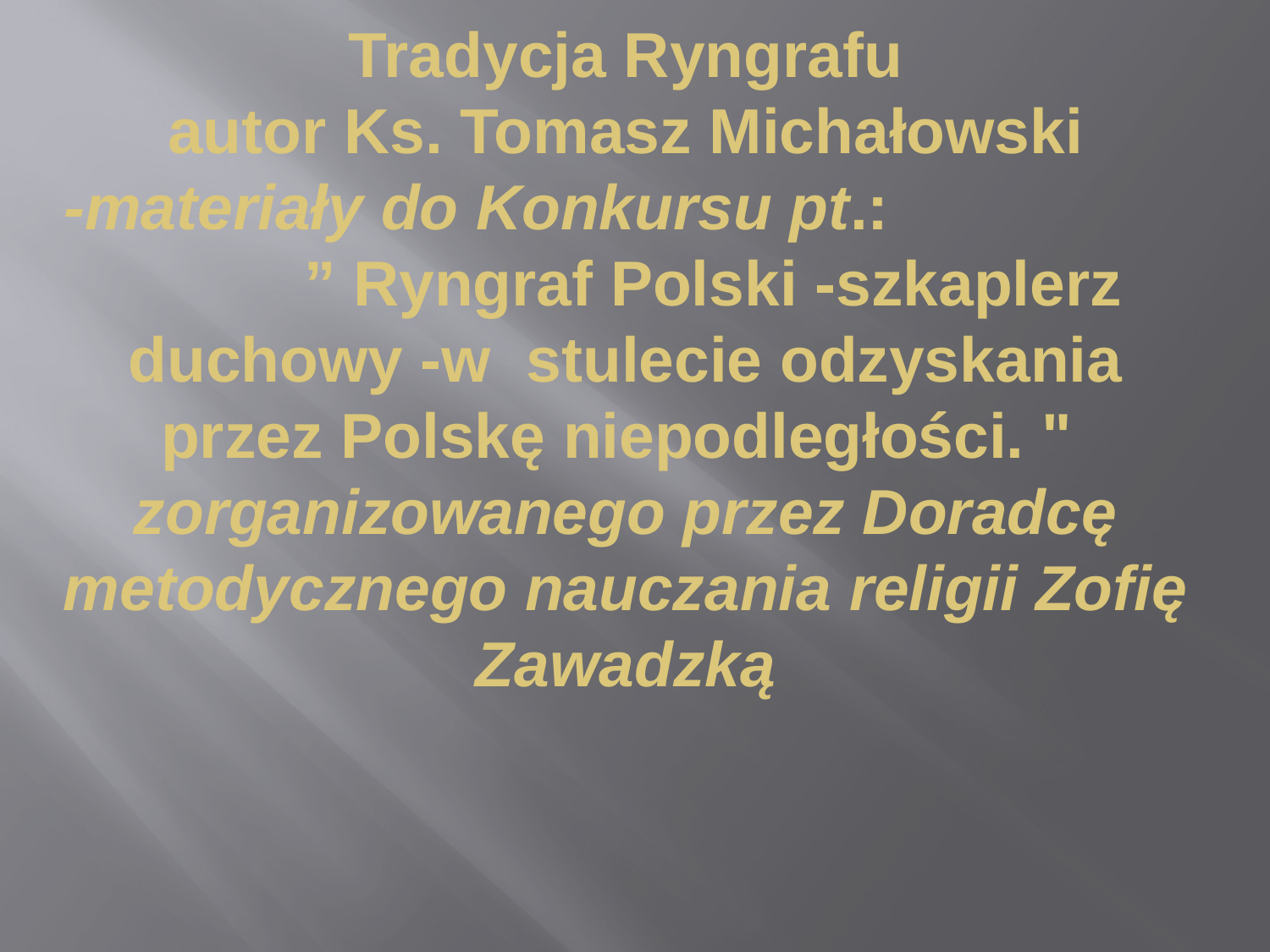

# Tradycja Ryngrafu autor Ks. Tomasz Michałowski -materiały do Konkursu pt.:                            ” Ryngraf Polski -szkaplerz duchowy -w  stulecie odzyskania przez Polskę niepodległości. " zorganizowanego przez Doradcę metodycznego nauczania religii Zofię Zawadzką